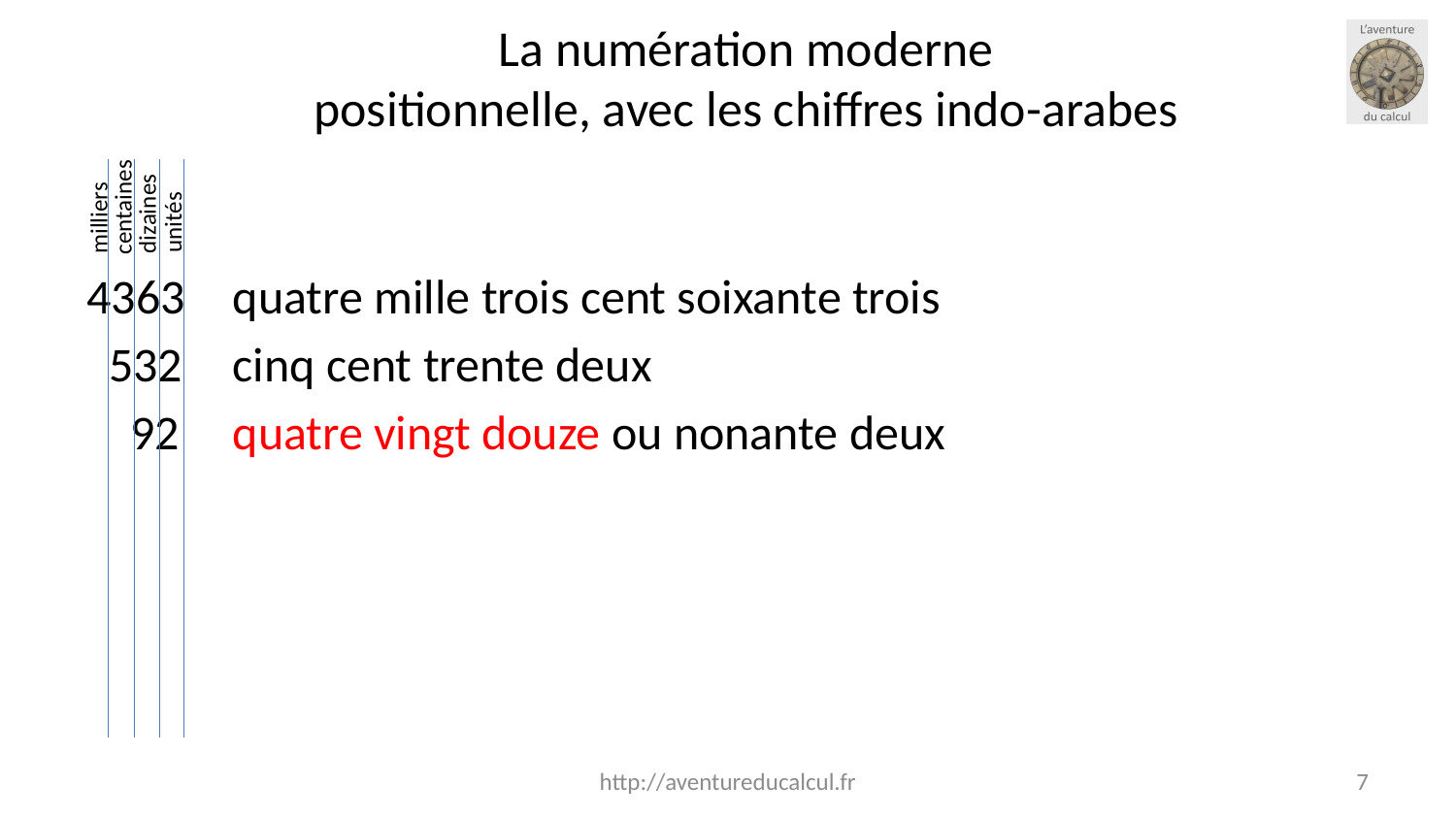

La numération moderne
positionnelle, avec les chiffres indo-arabes
centaines
dizaines
milliers
unités
# 4363	quatre mille trois cent soixante trois
  532	cinq cent trente deux
    92	quatre vingt douze ou nonante deux
http://aventureducalcul.fr
7